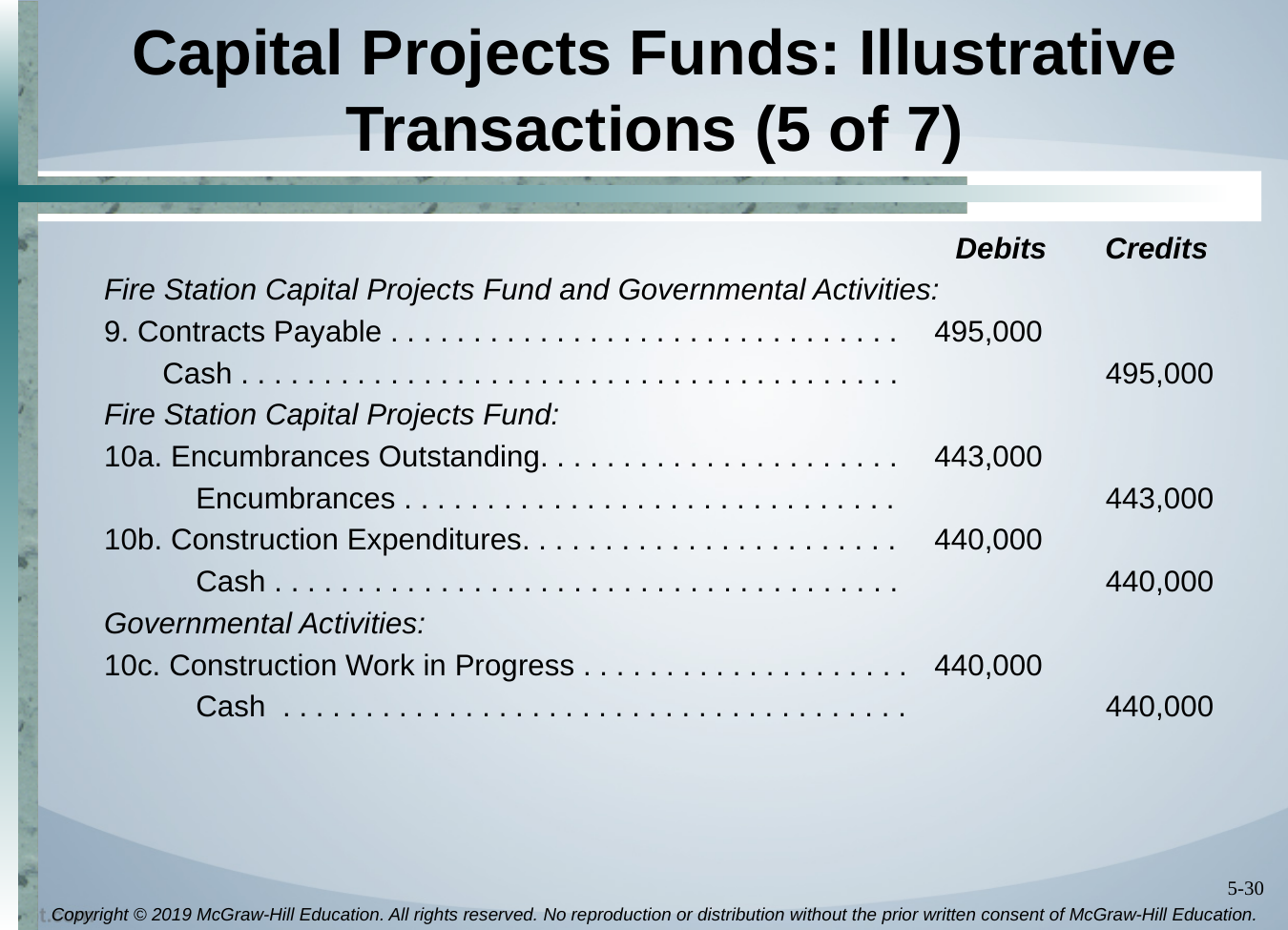

# Capital Projects Funds: Illustrative Transactions (5 of 7)
                                                                                                      Debits       Credits
Fire Station Capital Projects Fund and Governmental Activities:
9. Contracts Payable . . . . . . . . . . . . . . . . . . . . . . . . . . . . . . .	495,000
       Cash . . . . . . . . . . . . . . . . . . . . . . . . . . . . . . . . . . . . . . . .	495,000
Fire Station Capital Projects Fund:
10a. Encumbrances Outstanding. . . . . . . . . . . . . . . . . . . . . .	443,000
           Encumbrances . . . . . . . . . . . . . . . . . . . . . . . . . . . . . .	443,000
10b. Construction Expenditures. . . . . . . . . . . . . . . . . . . . . . .	440,000
           Cash . . . . . . . . . . . . . . . . . . . . . . . . . . . . . . . . . . . . . .	440,000
Governmental Activities:
10c. Construction Work in Progress . . . . . . . . . . . . . . . . . . . .	440,000
           Cash  . . . . . . . . . . . . . . . . . . . . . . . . . . . . . . . . . . . . . .	440,000